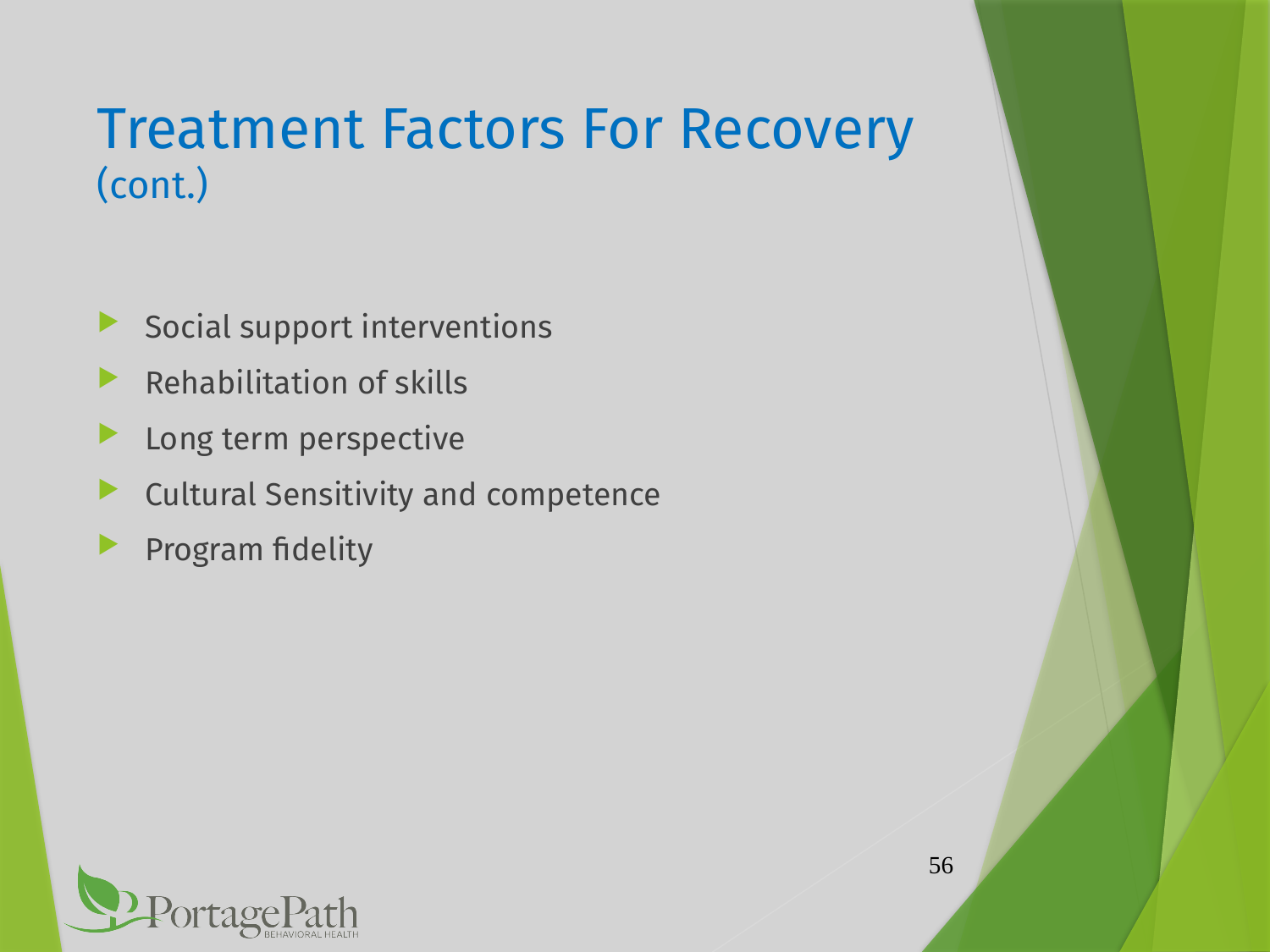

# Treatment Factors For Recovery (cont.)
Social support interventions
Rehabilitation of skills
Long term perspective
Cultural Sensitivity and competence
Program fidelity
56